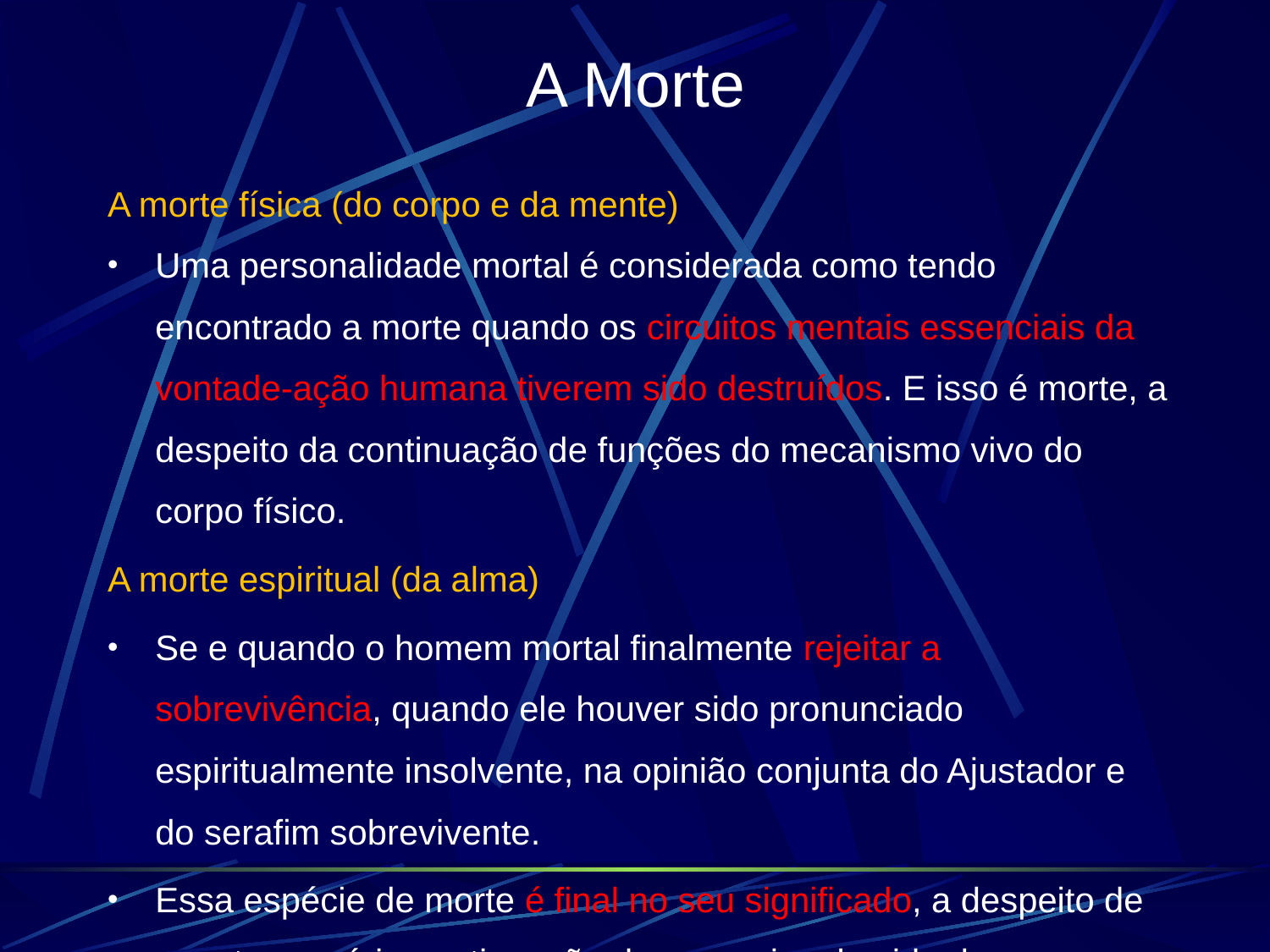

# A Morte
A morte física (do corpo e da mente)
Uma personalidade mortal é considerada como tendo encontrado a morte quando os circuitos mentais essenciais da vontade-ação humana tiverem sido destruídos. E isso é morte, a despeito da continuação de funções do mecanismo vivo do corpo físico.
A morte espiritual (da alma)
Se e quando o homem mortal finalmente rejeitar a sobrevivência, quando ele houver sido pronunciado espiritualmente insolvente, na opinião conjunta do Ajustador e do serafim sobrevivente.
Essa espécie de morte é final no seu significado, a despeito de uma temporária continuação das energias de vida dos mecanismos físicos e mentais. Do ponto de vista cósmico, o mortal já está morto; a vida em continuação indica meramente a persistência do impulso material das energias cósmicas.